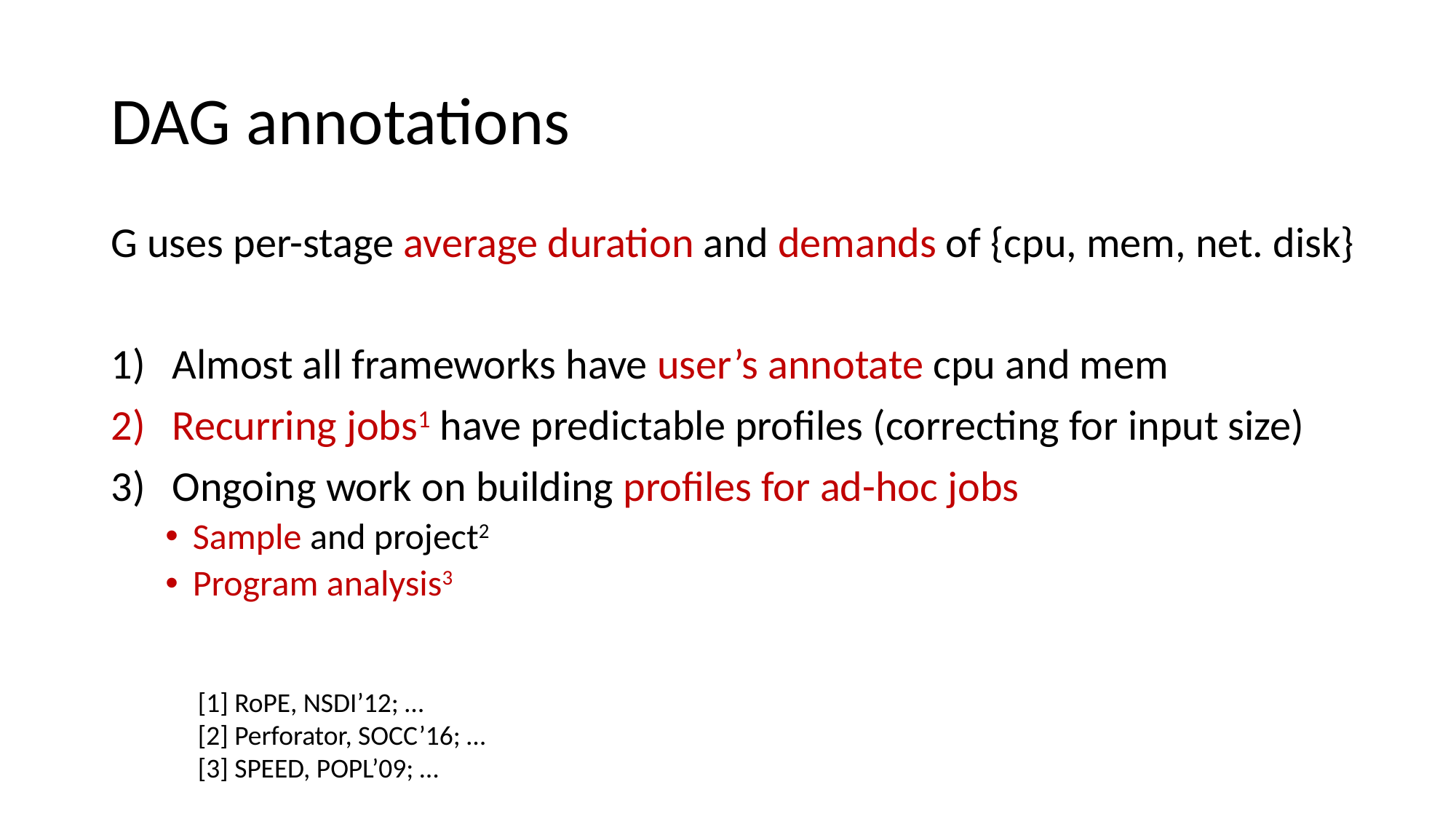

# DAG annotations
G uses per-stage average duration and demands of {cpu, mem, net. disk}

Almost all frameworks have user’s annotate cpu and mem
Recurring jobs1 have predictable profiles (correcting for input size)
Ongoing work on building profiles for ad-hoc jobs
Sample and project2
Program analysis3
[1] RoPE, NSDI’12; …
[2] Perforator, SOCC’16; …
[3] SPEED, POPL’09; …